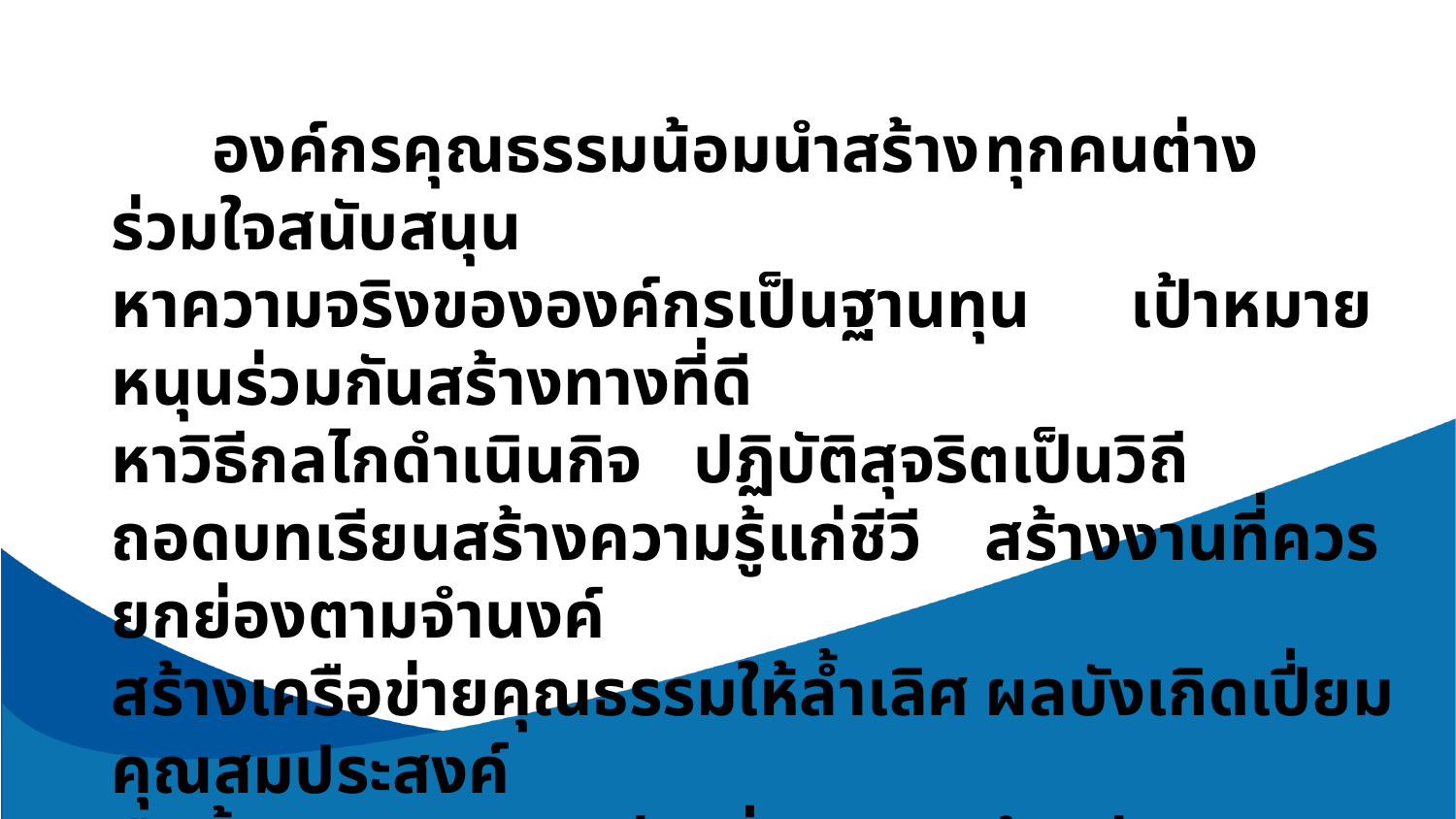

องค์กรคุณธรรมน้อมนำสร้าง	ทุกคนต่างร่วมใจสนับสนุน
หาความจริงขององค์กรเป็นฐานทุน	เป้าหมายหนุนร่วมกันสร้างทางที่ดี
หาวิธีกลไกดำเนินกิจ	ปฏิบัติสุจริตเป็นวิถี
ถอดบทเรียนสร้างความรู้แก่ชีวี	สร้างงานที่ควรยกย่องตามจำนงค์
สร้างเครือข่ายคุณธรรมให้ล้ำเลิศ	ผลบังเกิดเปี่ยมคุณสมประสงค์
คือขั้นตอนพัฒนาอย่างมั่นคง	ก้าวมุ่งตรงองค์กรคุณธรรม

             จงกล  พวงนาค ประพันธ์